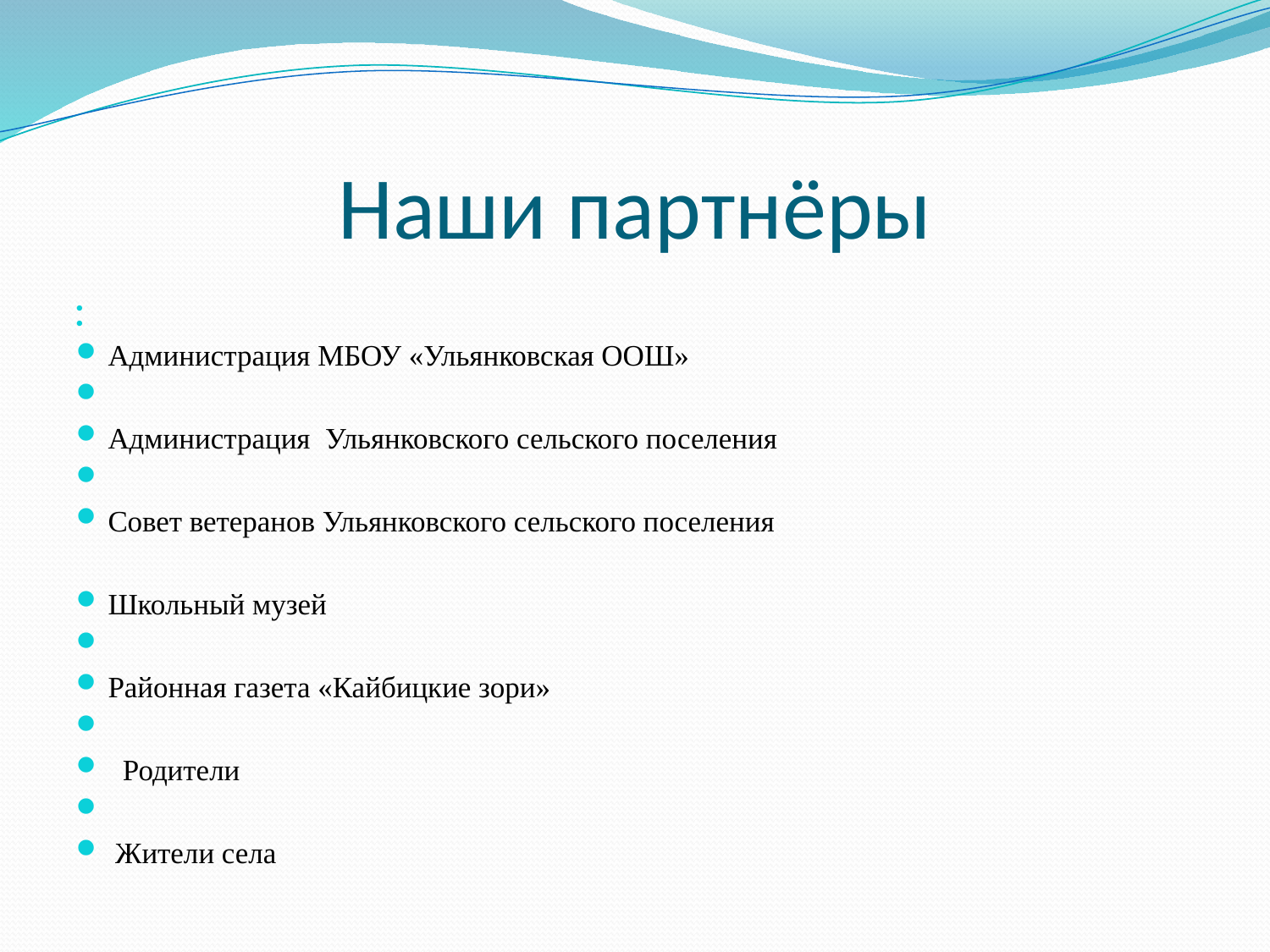

# Наши партнёры

Администрация МБОУ «Ульянковская ООШ»

Администрация  Ульянковского сельского поселения

Совет ветеранов Ульянковского сельского поселения

Школьный музей

Районная газета «Кайбицкие зори»

  Родители

 Жители села